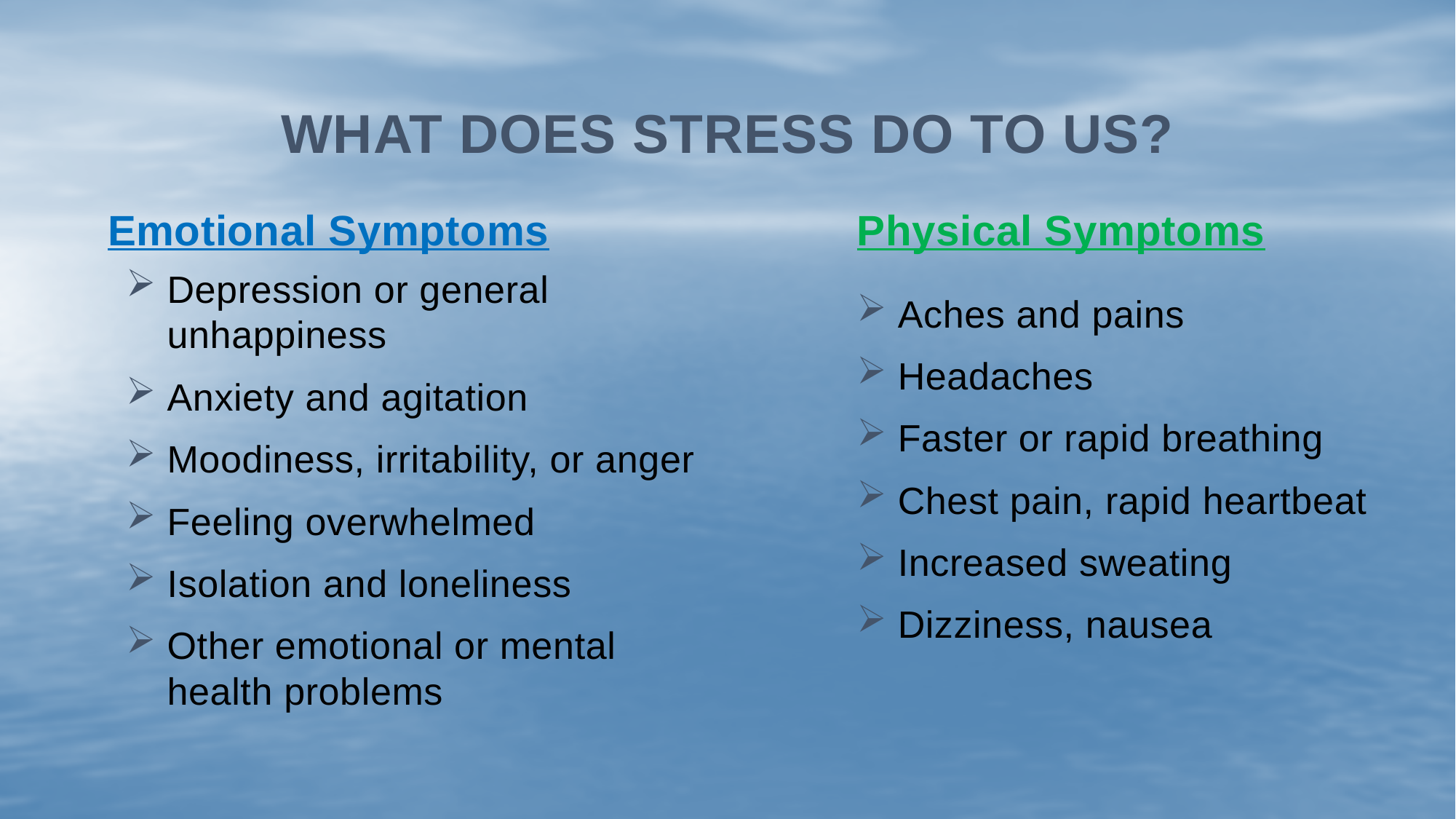

# What does stress do to us?
Emotional Symptoms
Physical Symptoms
Depression or general unhappiness
Anxiety and agitation
Moodiness, irritability, or anger
Feeling overwhelmed
Isolation and loneliness
Other emotional or mental health problems
Aches and pains
Headaches
Faster or rapid breathing
Chest pain, rapid heartbeat
Increased sweating
Dizziness, nausea